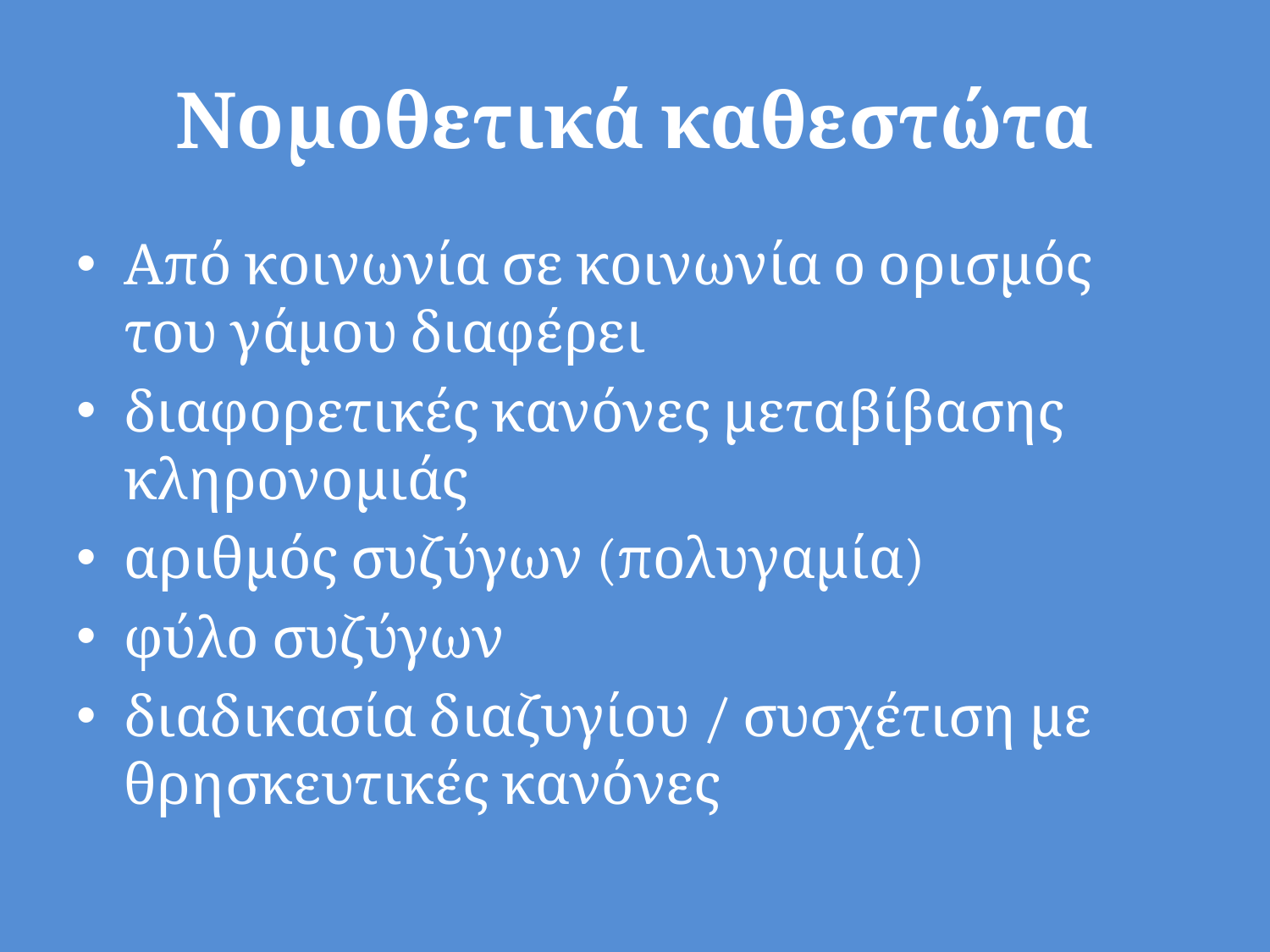

# Νομοθετικά καθεστώτα
Από κοινωνία σε κοινωνία ο ορισμός του γάμου διαφέρει
διαφορετικές κανόνες μεταβίβασης κληρονομιάς
αριθμός συζύγων (πολυγαμία)
φύλο συζύγων
διαδικασία διαζυγίου / συσχέτιση με θρησκευτικές κανόνες